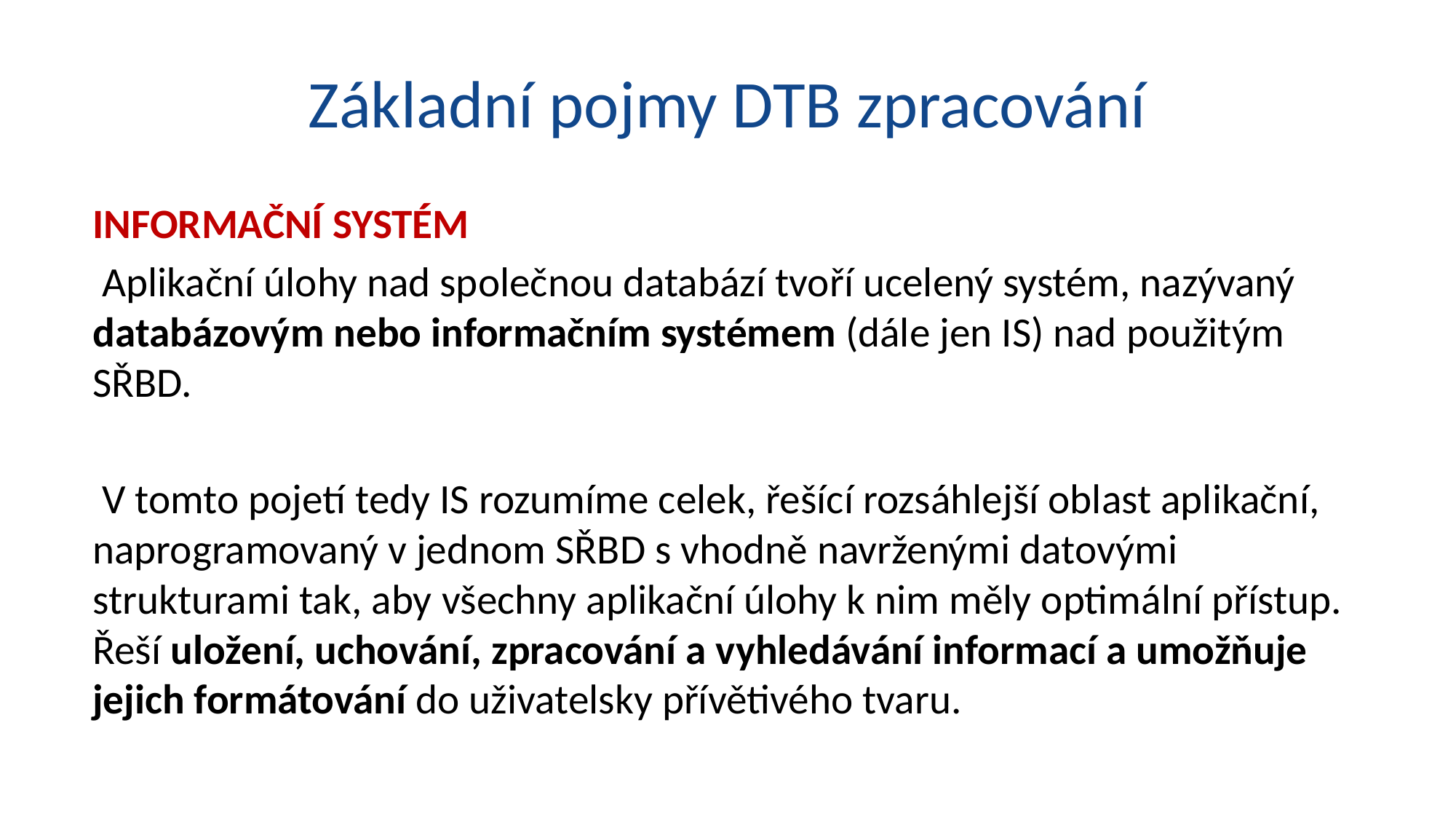

# Základní pojmy DTB zpracování
INFORMAČNÍ SYSTÉM
 Aplikační úlohy nad společnou databází tvoří ucelený systém, nazývaný databázovým nebo informačním systémem (dále jen IS) nad použitým SŘBD.

 V tomto pojetí tedy IS rozumíme celek, řešící rozsáhlejší oblast aplikační, naprogramovaný v jednom SŘBD s vhodně navrženými datovými strukturami tak, aby všechny aplikační úlohy k nim měly optimální přístup. Řeší uložení, uchování, zpracování a vyhledávání informací a umožňuje jejich formátování do uživatelsky přívětivého tvaru.